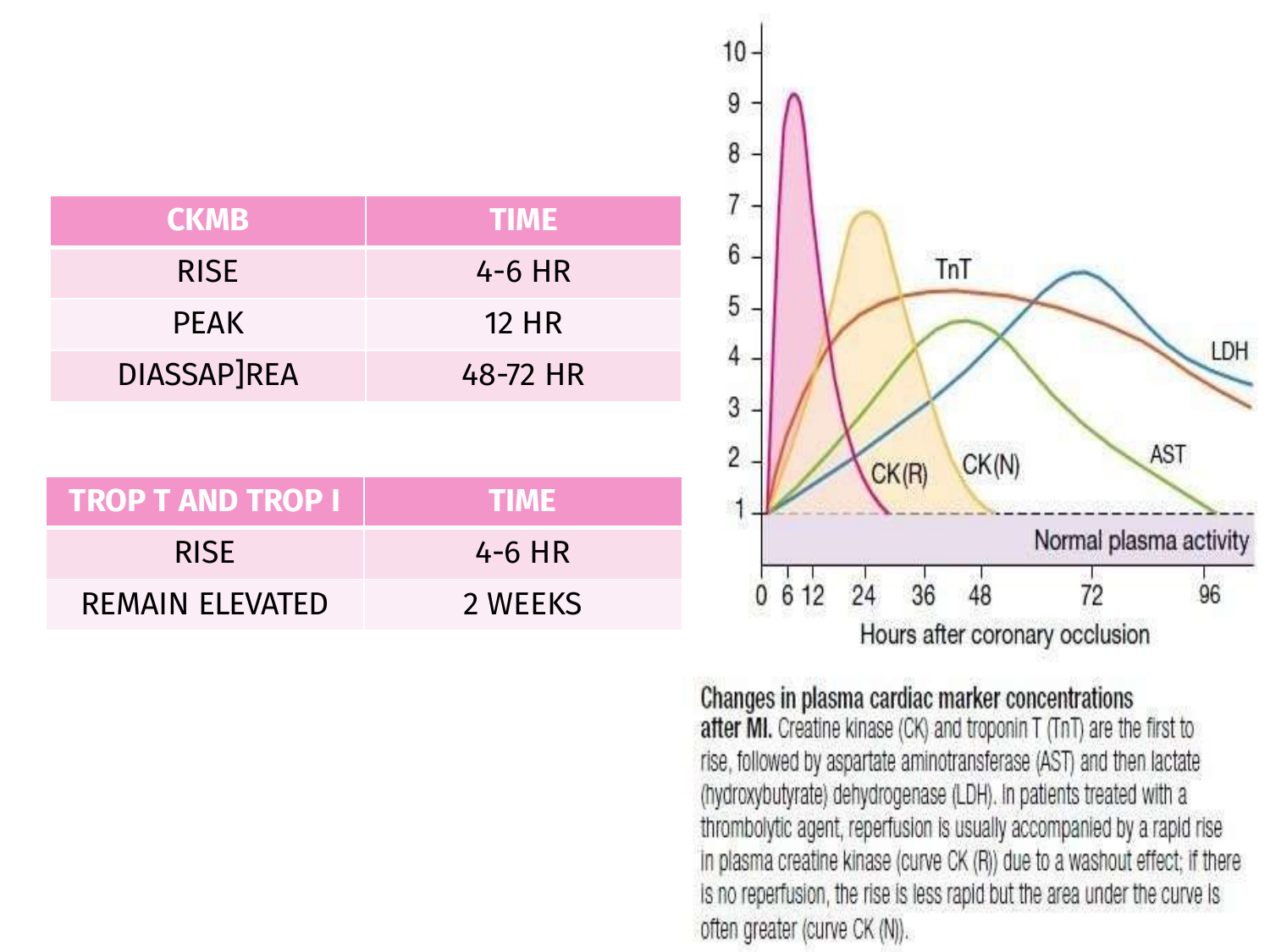

| CKMB | TIME |
| --- | --- |
| RISE | 4-6 HR |
| PEAK | 12 HR |
| DIASSAP]REA | 48-72 HR |
| TROP T AND TROP I | TIME |
| --- | --- |
| RISE | 4-6 HR |
| REMAIN ELEVATED | 2 WEEKS |